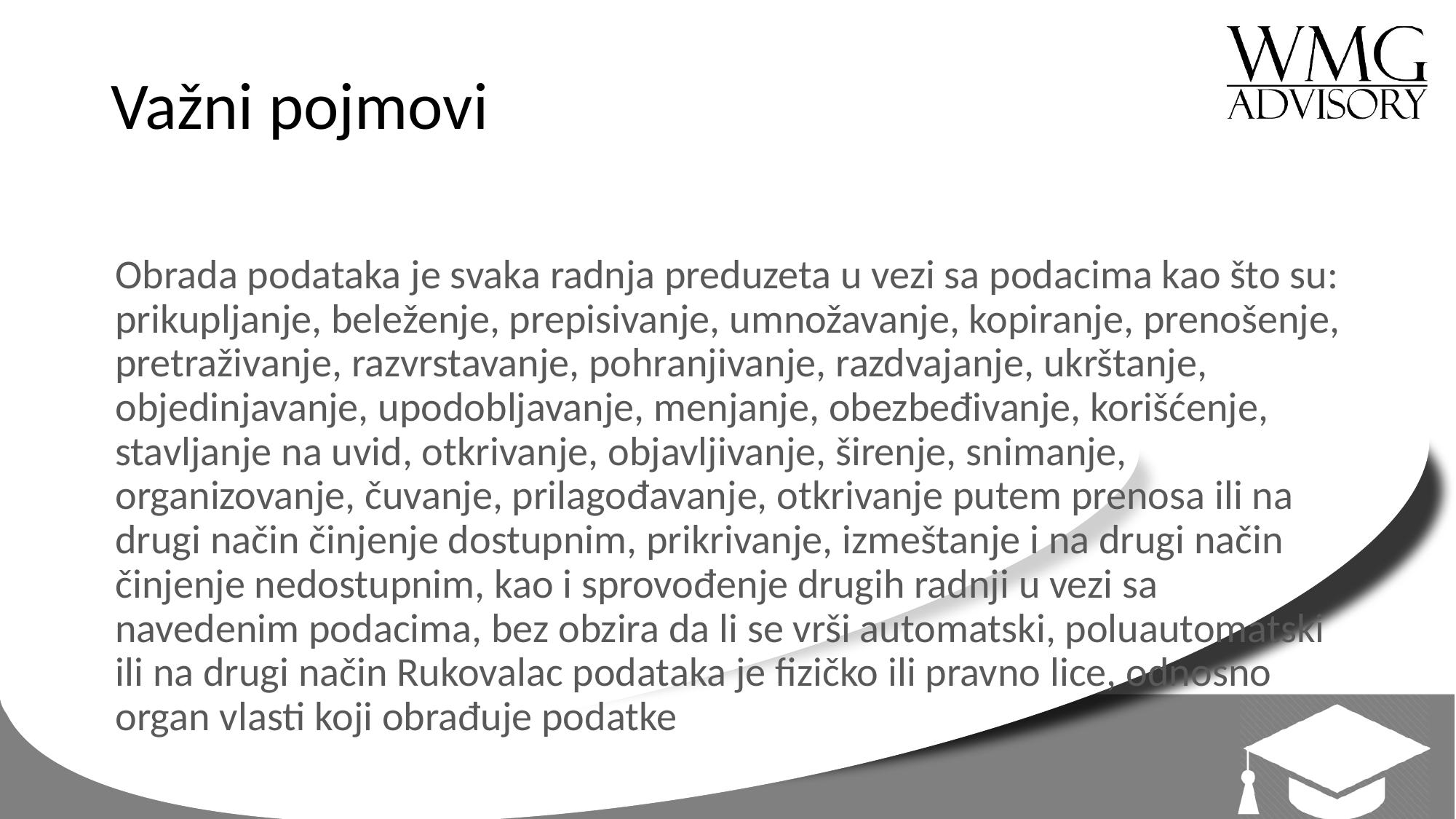

# Važni pojmovi
Obrada podataka je svaka radnja preduzeta u vezi sa podacima kao što su: prikupljanje, beleženje, prepisivanje, umnožavanje, kopiranje, prenošenje, pretraživanje, razvrstavanje, pohranjivanje, razdvajanje, ukrštanje, objedinjavanje, upodobljavanje, menjanje, obezbeđivanje, korišćenje, stavljanje na uvid, otkrivanje, objavljivanje, širenje, snimanje, organizovanje, čuvanje, prilagođavanje, otkrivanje putem prenosa ili na drugi način činjenje dostupnim, prikrivanje, izmeštanje i na drugi način činjenje nedostupnim, kao i sprovođenje drugih radnji u vezi sa navedenim podacima, bez obzira da li se vrši automatski, poluautomatski ili na drugi način Rukovalac podataka je fizičko ili pravno lice, odnosno organ vlasti koji obrađuje podatke